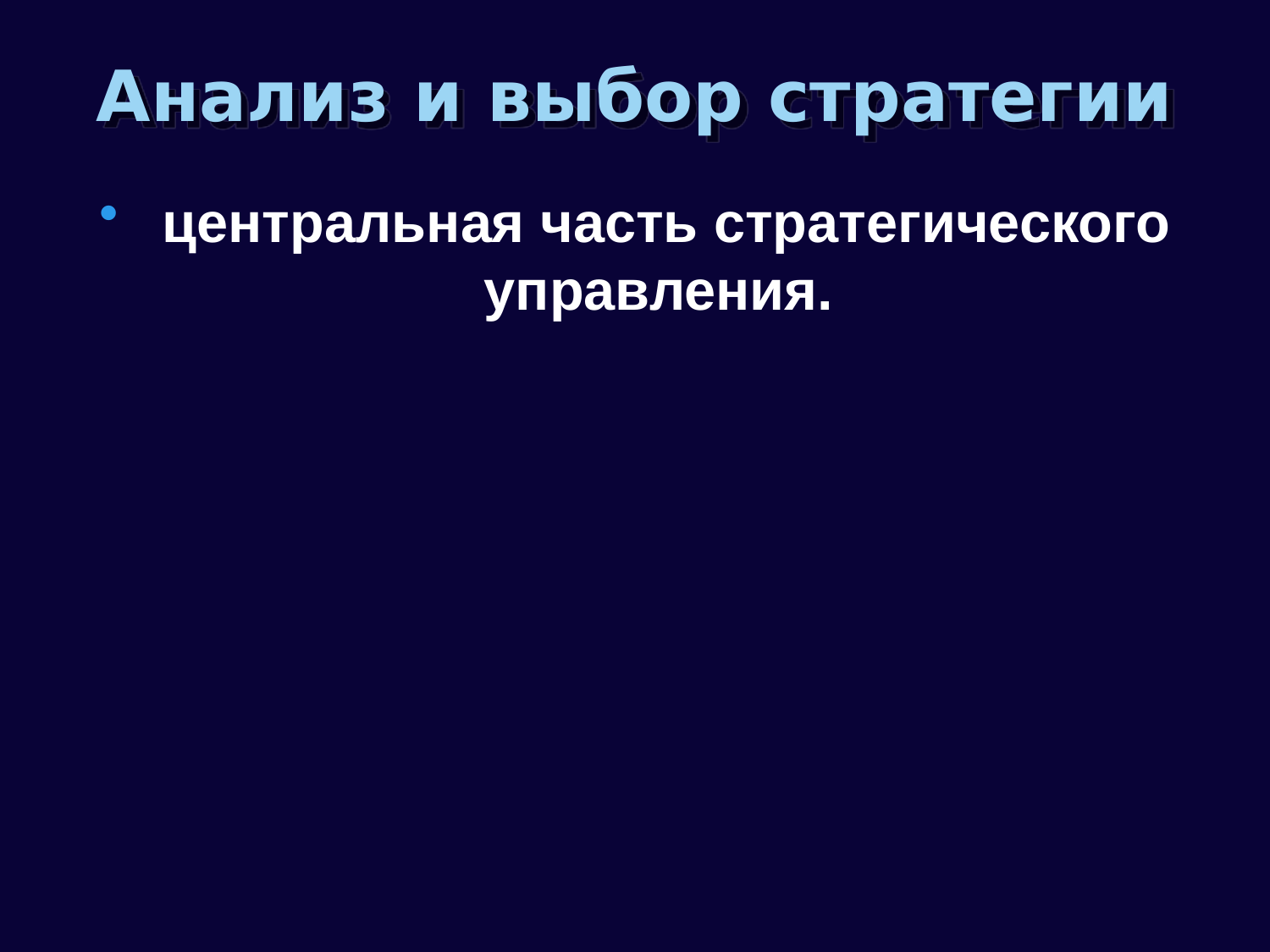

# Анализ и выбор стратегии
 центральная часть стратегического управления.